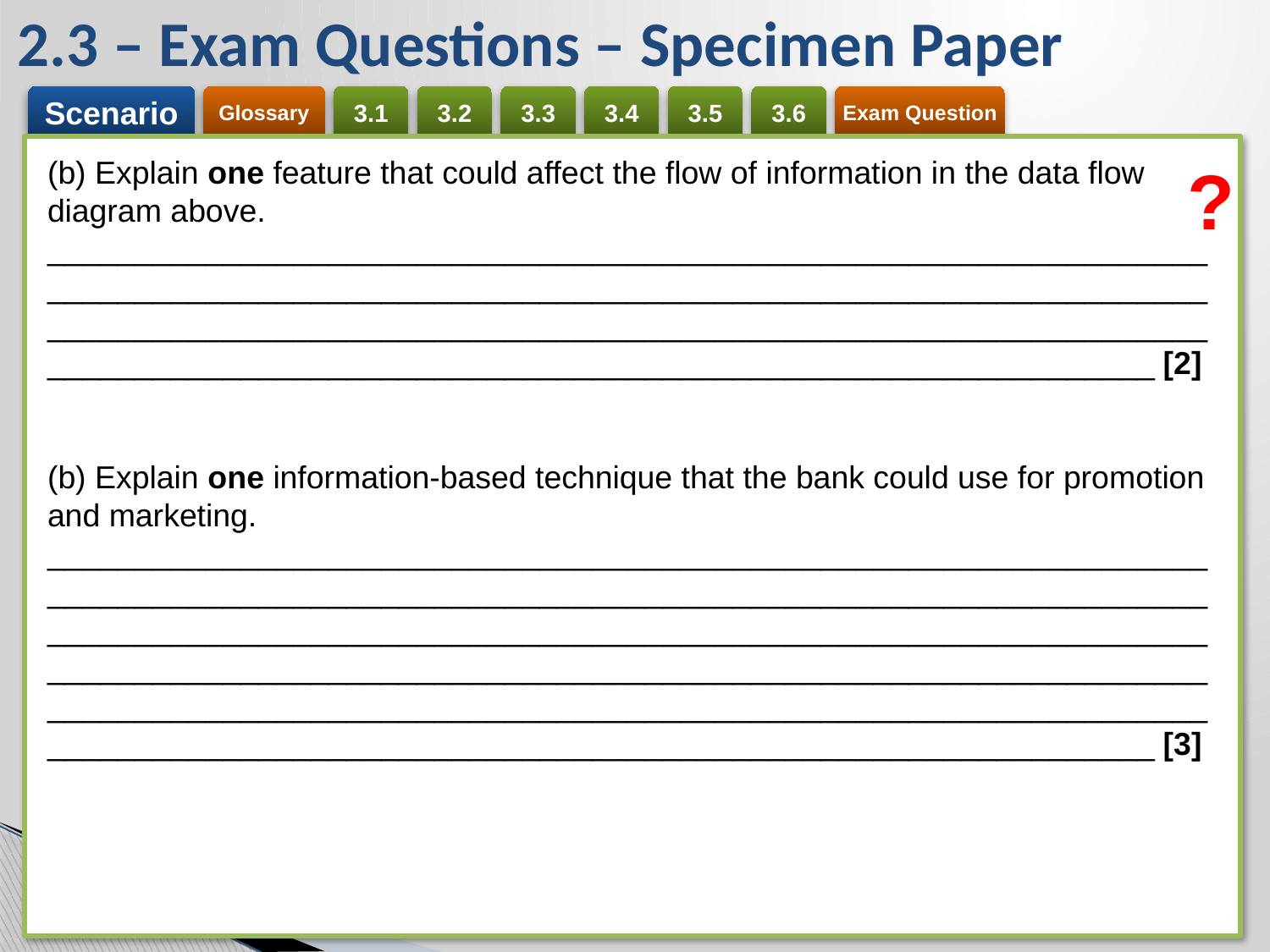

2.3 – Exam Questions – Specimen Paper
(b) Explain one feature that could affect the flow of information in the data flow diagram above.
__________________________________________________________________
__________________________________________________________________
__________________________________________________________________
_______________________________________________________________ [2]

(b) Explain one information-based technique that the bank could use for promotion and marketing.
__________________________________________________________________
__________________________________________________________________
__________________________________________________________________
__________________________________________________________________
__________________________________________________________________
_______________________________________________________________ [3]
?